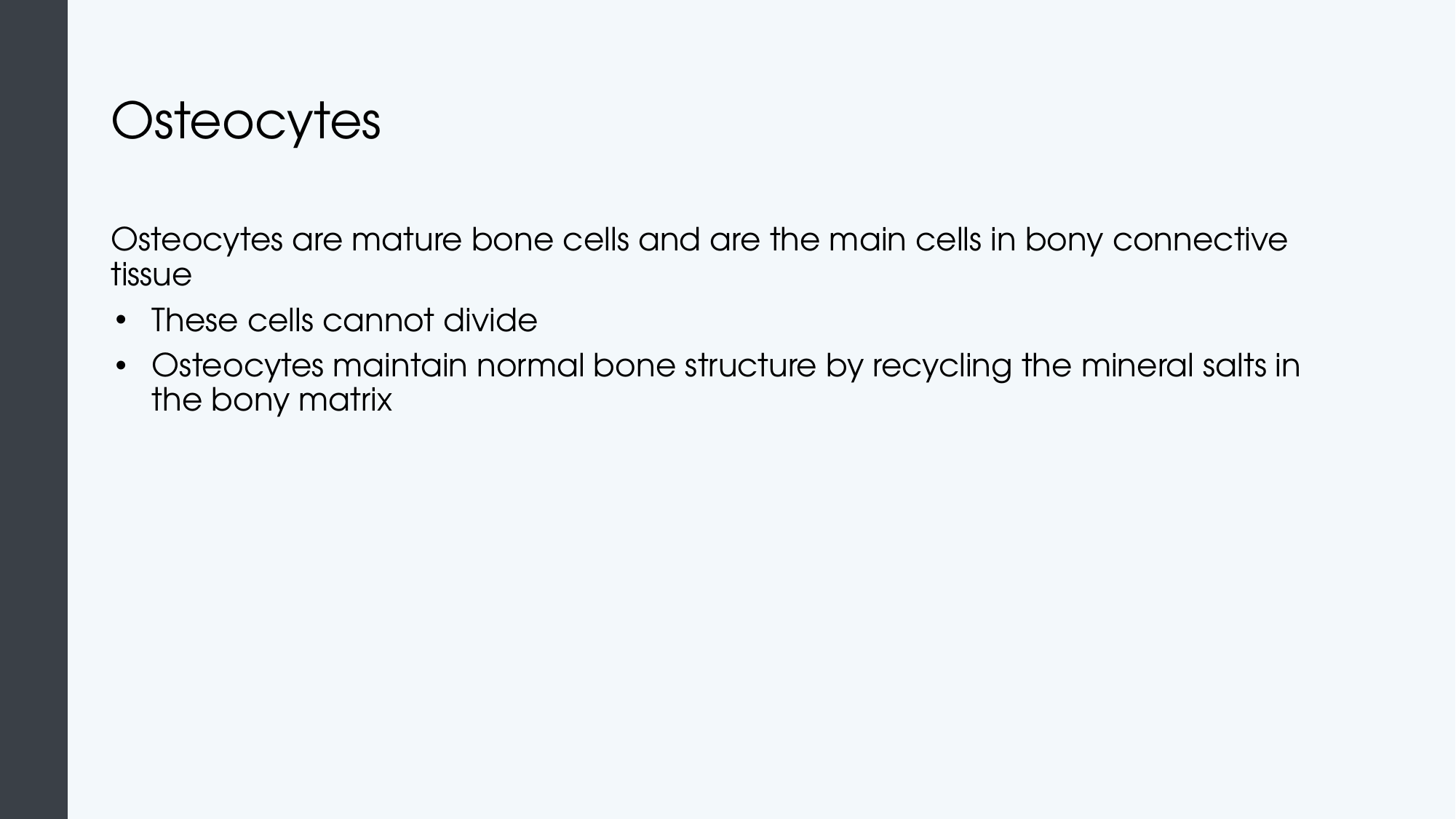

# Osteocytes
Osteocytes are mature bone cells and are the main cells in bony connective tissue
These cells cannot divide
Osteocytes maintain normal bone structure by recycling the mineral salts in the bony matrix